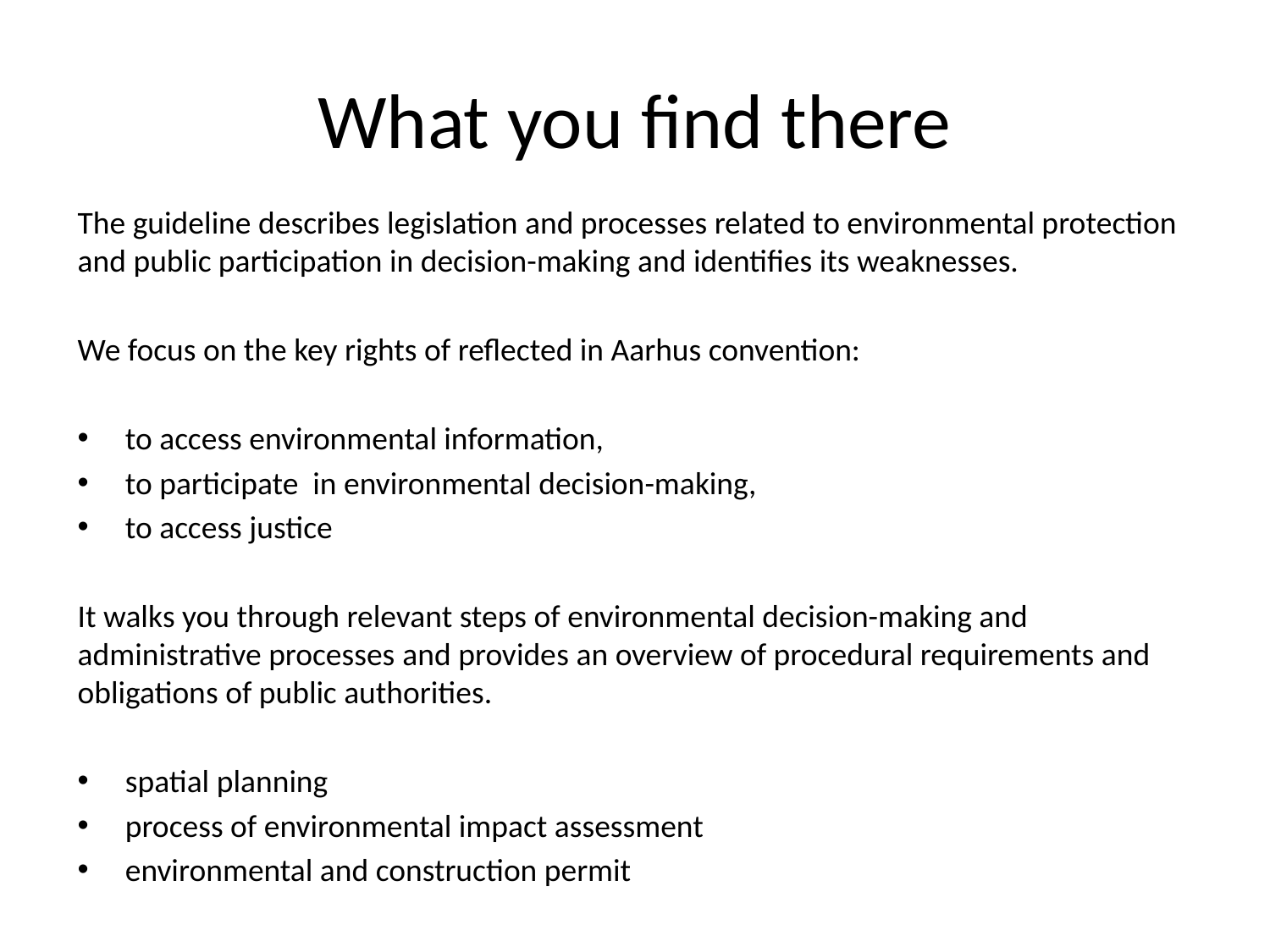

# What you find there
The guideline describes legislation and processes related to environmental protection and public participation in decision-making and identifies its weaknesses.

We focus on the key rights of reflected in Aarhus convention:

to access environmental information,
to participate  in environmental decision-making,
to access justice

It walks you through relevant steps of environmental decision-making and administrative processes and provides an overview of procedural requirements and obligations of public authorities.

spatial planning
process of environmental impact assessment
environmental and construction permit